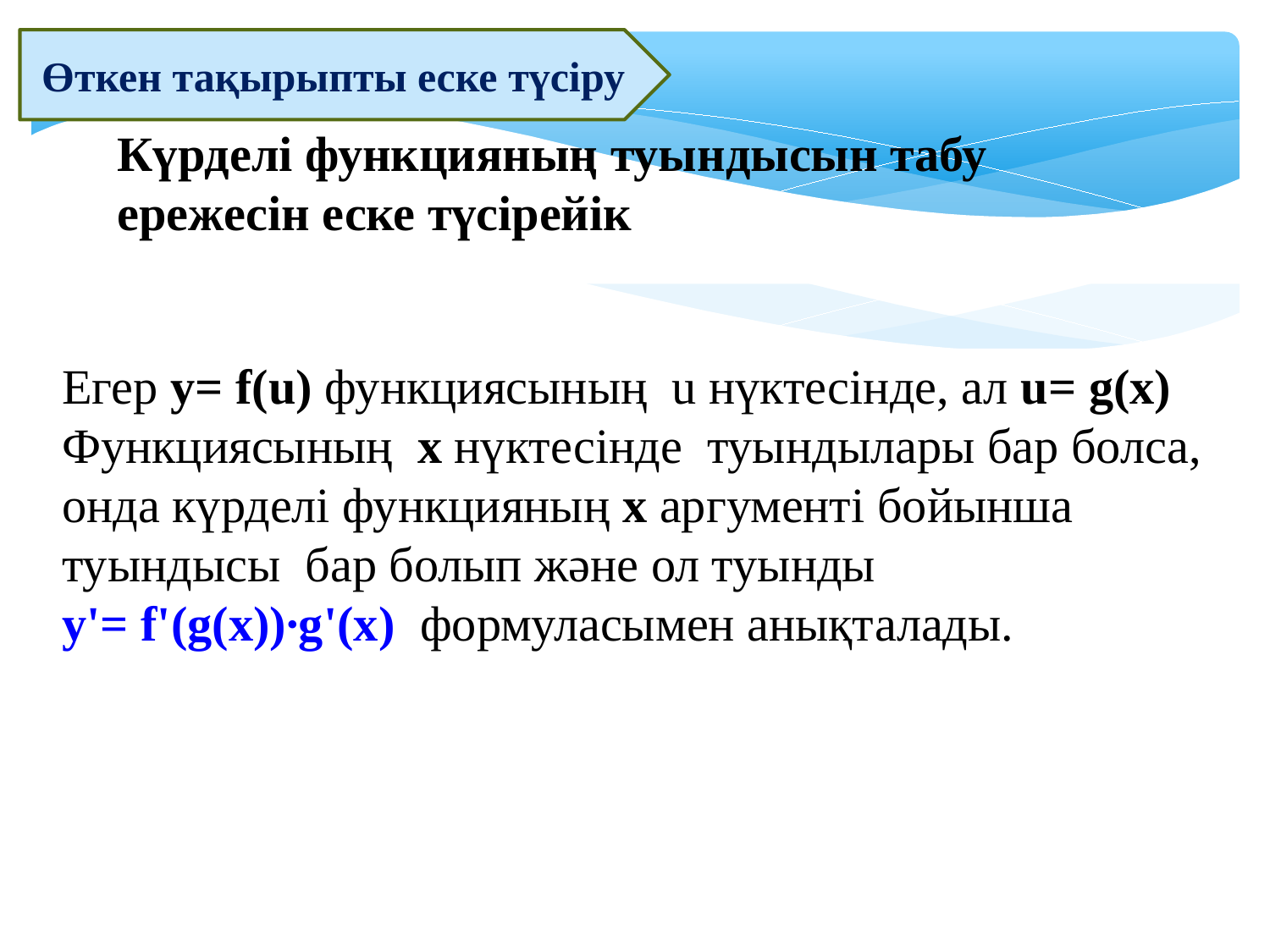

Өткен тақырыпты еске түсіру

Күрделі функцияның туындысын табу ережесін еске түсірейік
Егер y= f(u) функциясының  u нүктесінде, ал u= g(x)
Функциясының  х нүктесінде  туындылары бар болса,
онда күрделі функцияның х аргументі бойынша туындысы  бар болып және ол туынды
y'= f'(g(x))∙g'(x)  формуласымен анықталады.